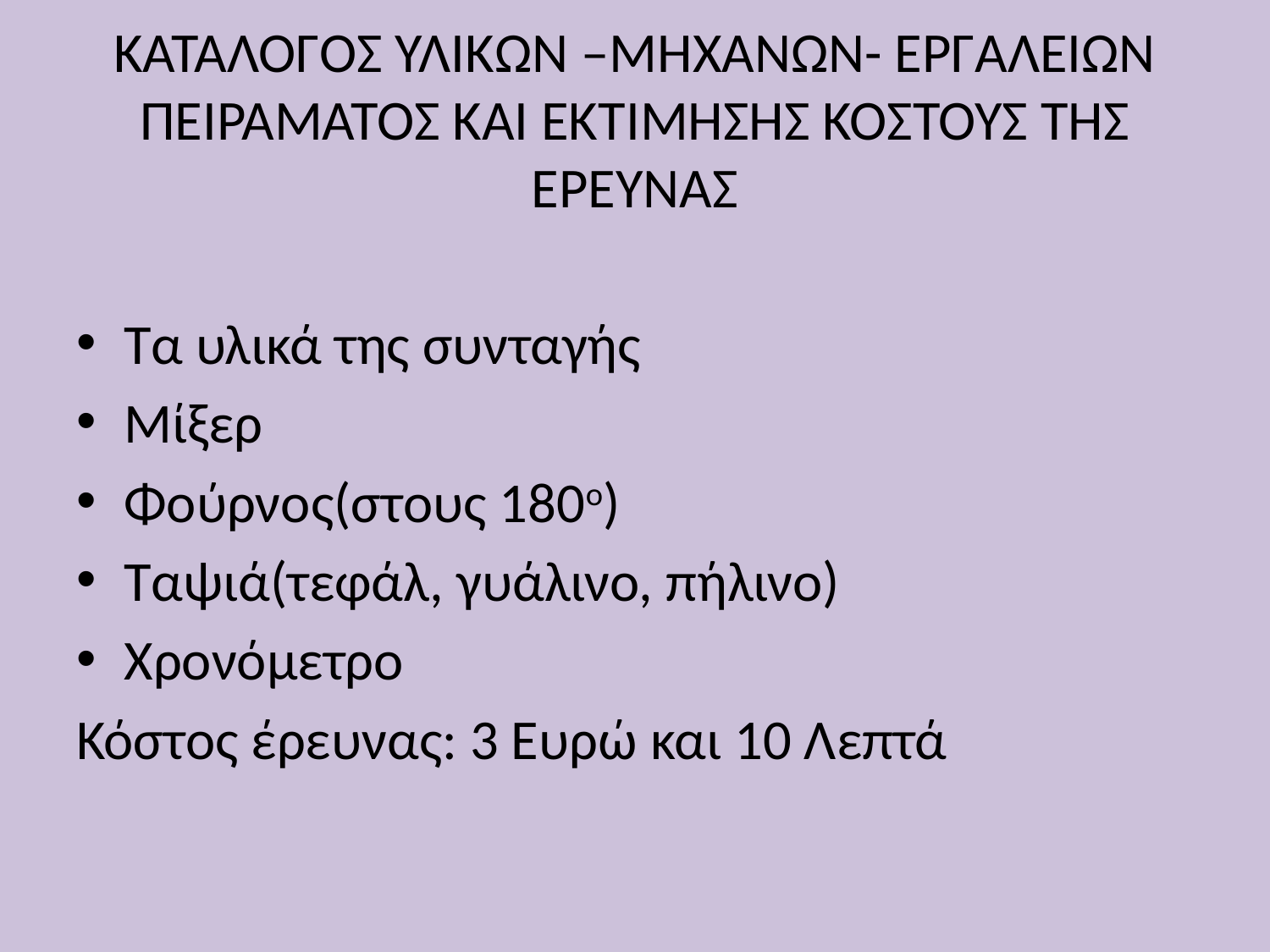

# ΚΑΤΑΛΟΓΟΣ ΥΛΙΚΩΝ –ΜΗΧΑΝΩΝ- ΕΡΓΑΛΕΙΩΝ ΠΕΙΡΑΜΑΤΟΣ ΚΑΙ ΕΚΤΙΜΗΣΗΣ ΚΟΣΤΟΥΣ ΤΗΣ ΕΡΕΥΝΑΣ

Τα υλικά της συνταγής
Μίξερ
Φούρνος(στους 180ο)
Ταψιά(τεφάλ, γυάλινο, πήλινο)
Χρονόμετρο
Κόστος έρευνας: 3 Ευρώ και 10 Λεπτά